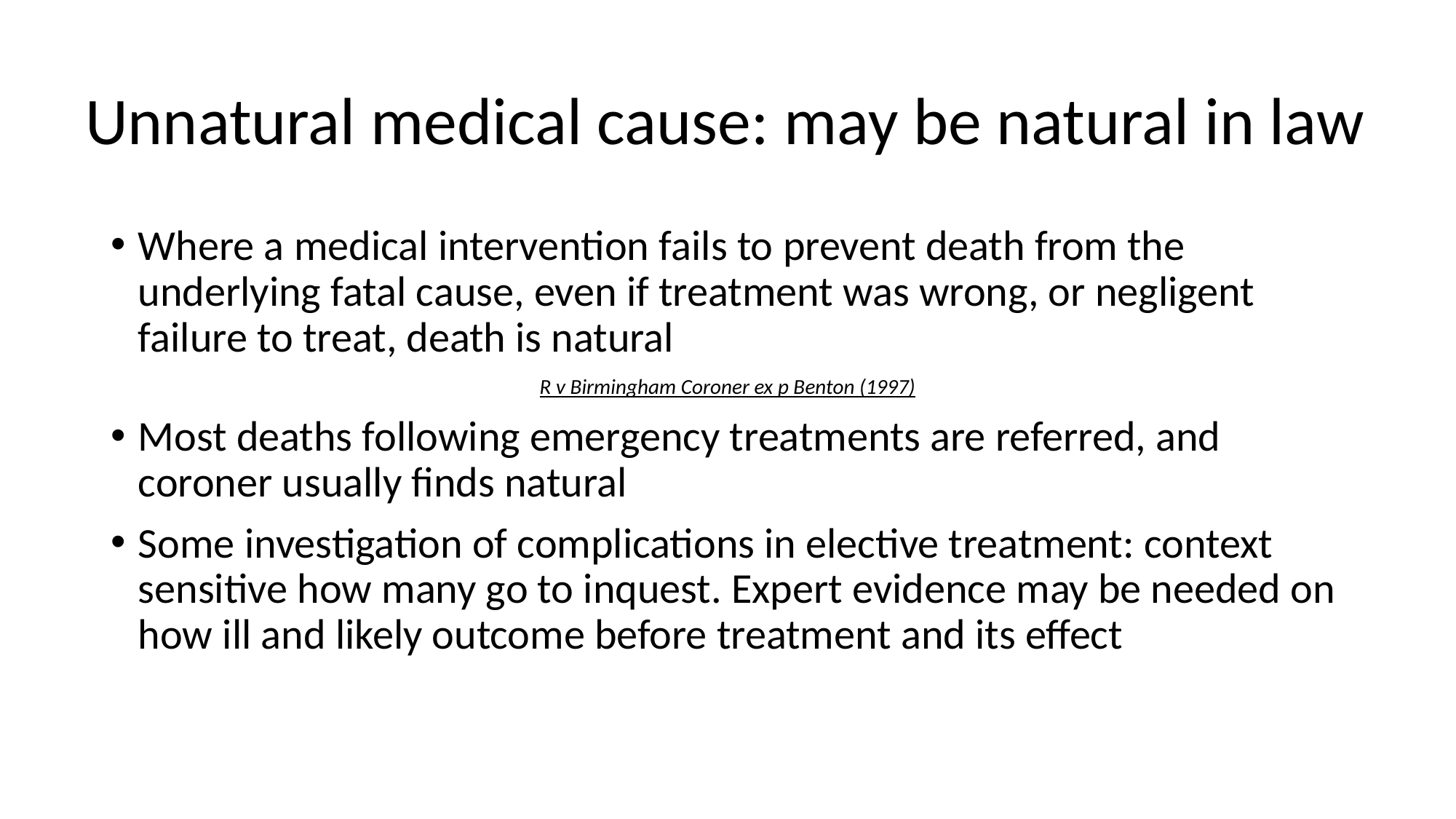

# Unnatural medical cause: may be natural in law
Where a medical intervention fails to prevent death from the underlying fatal cause, even if treatment was wrong, or negligent failure to treat, death is natural
R v Birmingham Coroner ex p Benton (1997)
Most deaths following emergency treatments are referred, and coroner usually finds natural
Some investigation of complications in elective treatment: context sensitive how many go to inquest. Expert evidence may be needed on how ill and likely outcome before treatment and its effect